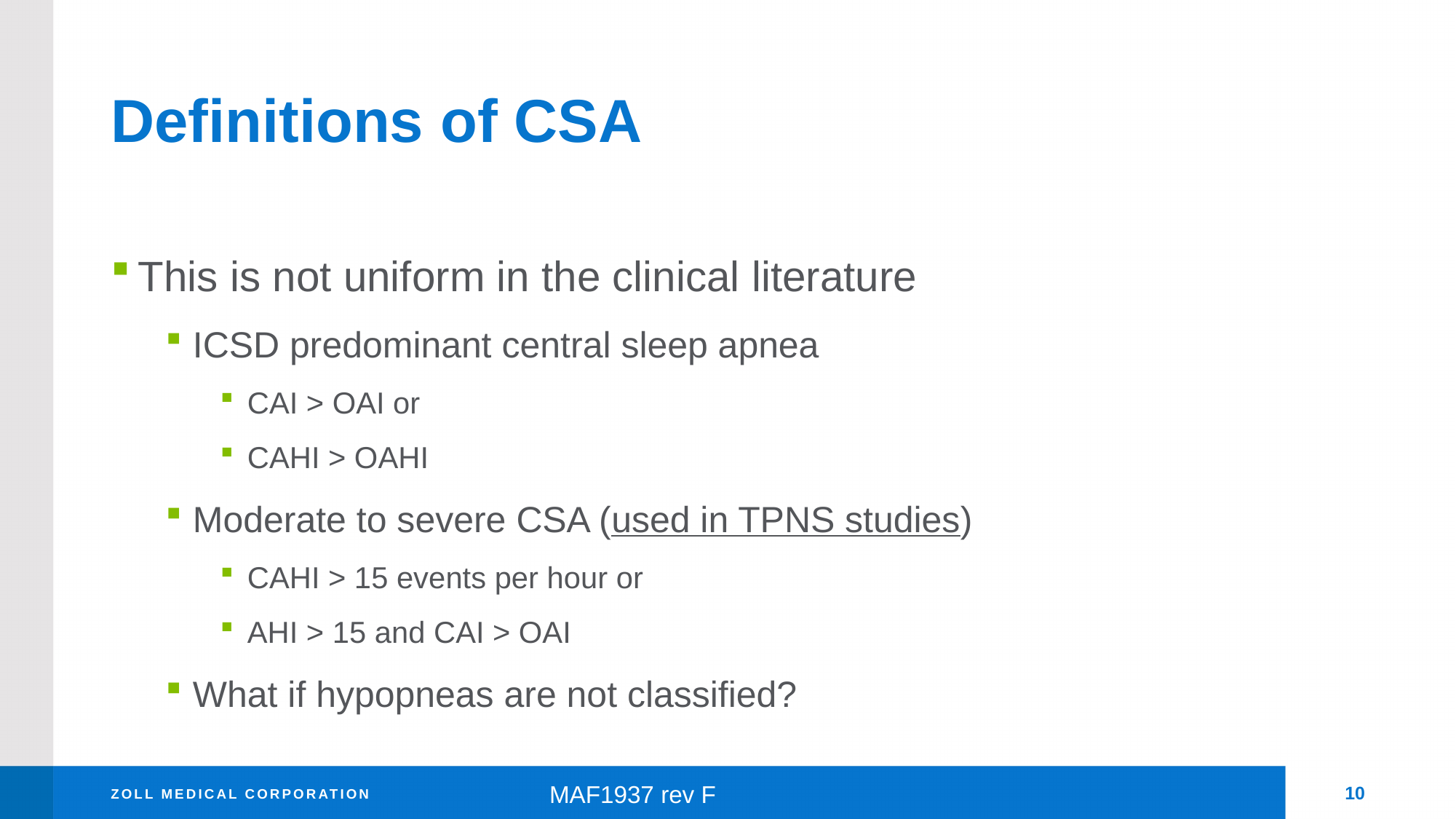

# Definitions of CSA
This is not uniform in the clinical literature
ICSD predominant central sleep apnea
CAI > OAI or
CAHI > OAHI
Moderate to severe CSA (used in TPNS studies)
CAHI > 15 events per hour or
AHI > 15 and CAI > OAI
What if hypopneas are not classified?
MAF1937 rev F